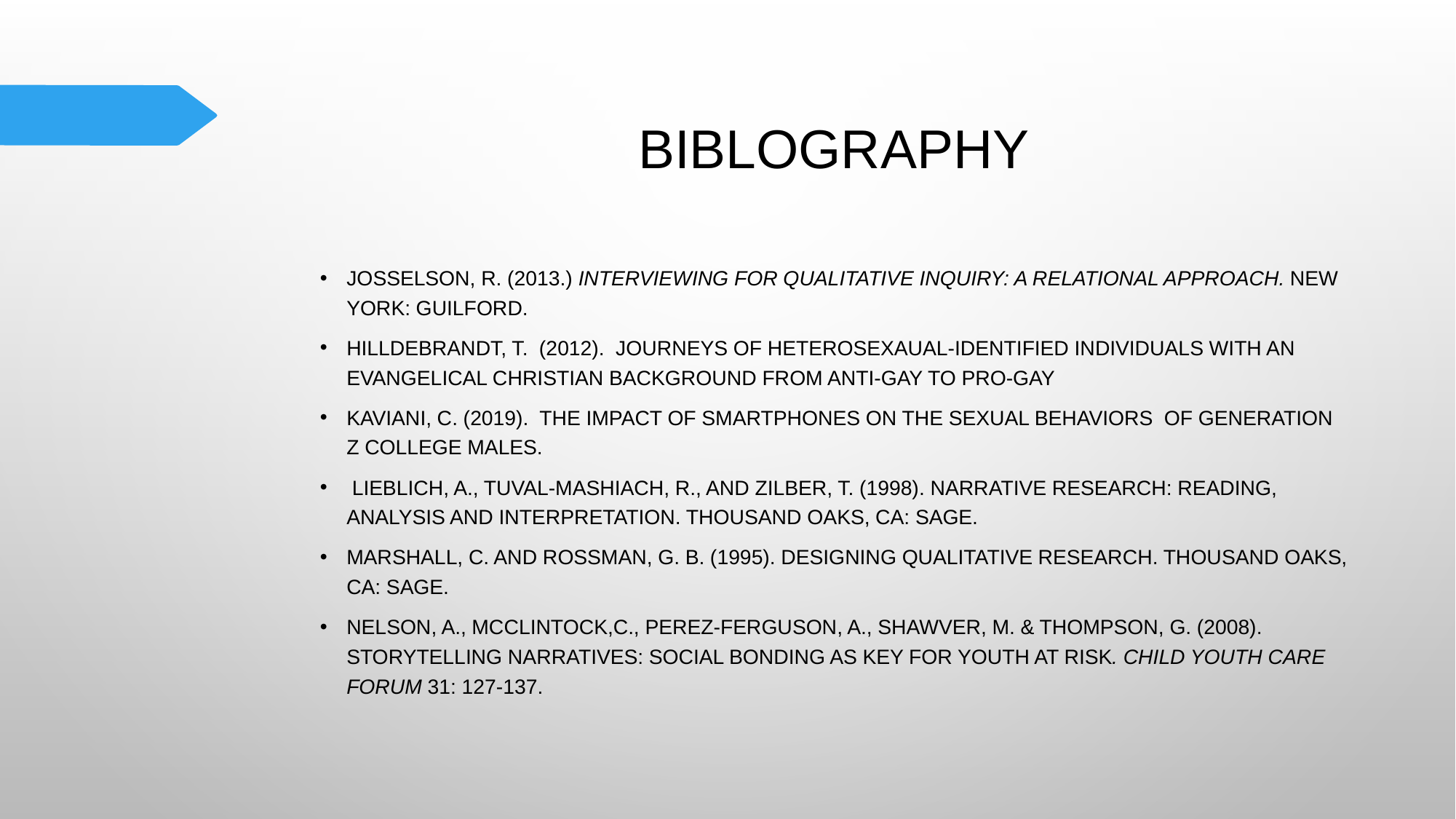

# Biblography
Josselson, R. (2013.) Interviewing for qualitative inquiry: A relational approach. New York: Guilford.
Hilldebrandt, T.  (2012).  Journeys of Heterosexaual-Identified Individuals with an Evangelical Christian Background from Anti-Gay to Pro-Gay
Kaviani, C. (2019).  The impact of smartphones on the sexual behaviors  of Generation Z College Males.
 Lieblich, A., Tuval-Mashiach, R., and Zilber, T. (1998). Narrative research: Reading, analysis and interpretation. Thousand Oaks, CA: Sage.
Marshall, C. and Rossman, G. B. (1995). Designing qualitative research. Thousand Oaks, CA: Sage.
Nelson, A., McClintock,C., Perez-Ferguson, A., Shawver, M. & Thompson, G. (2008). Storytelling narratives: social bonding as key for youth at risk. Child Youth Care Forum 31: 127-137.